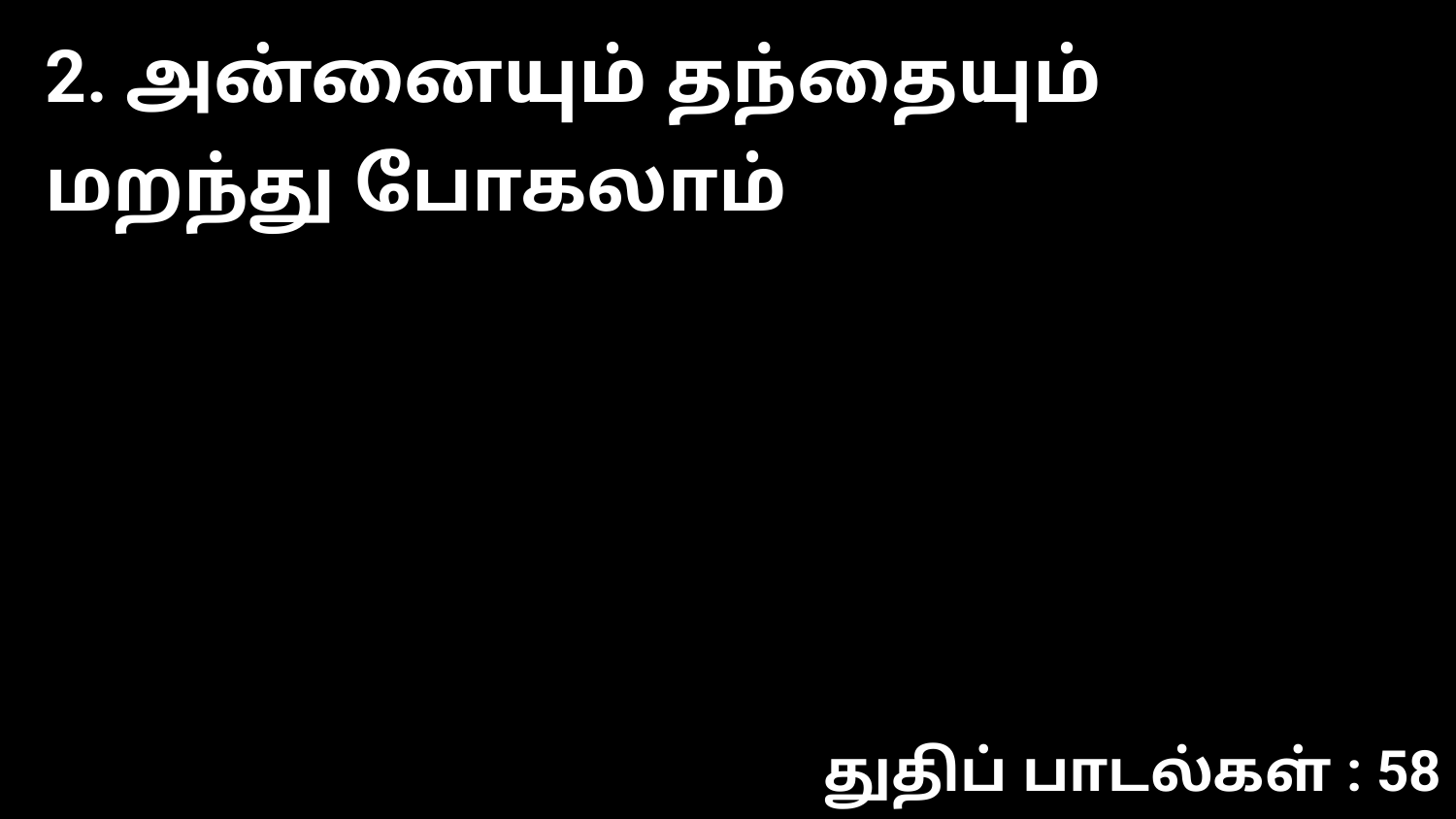

2. அன்னையும் தந்தையும் மறந்து போகலாம்
துதிப் பாடல்கள் : 58